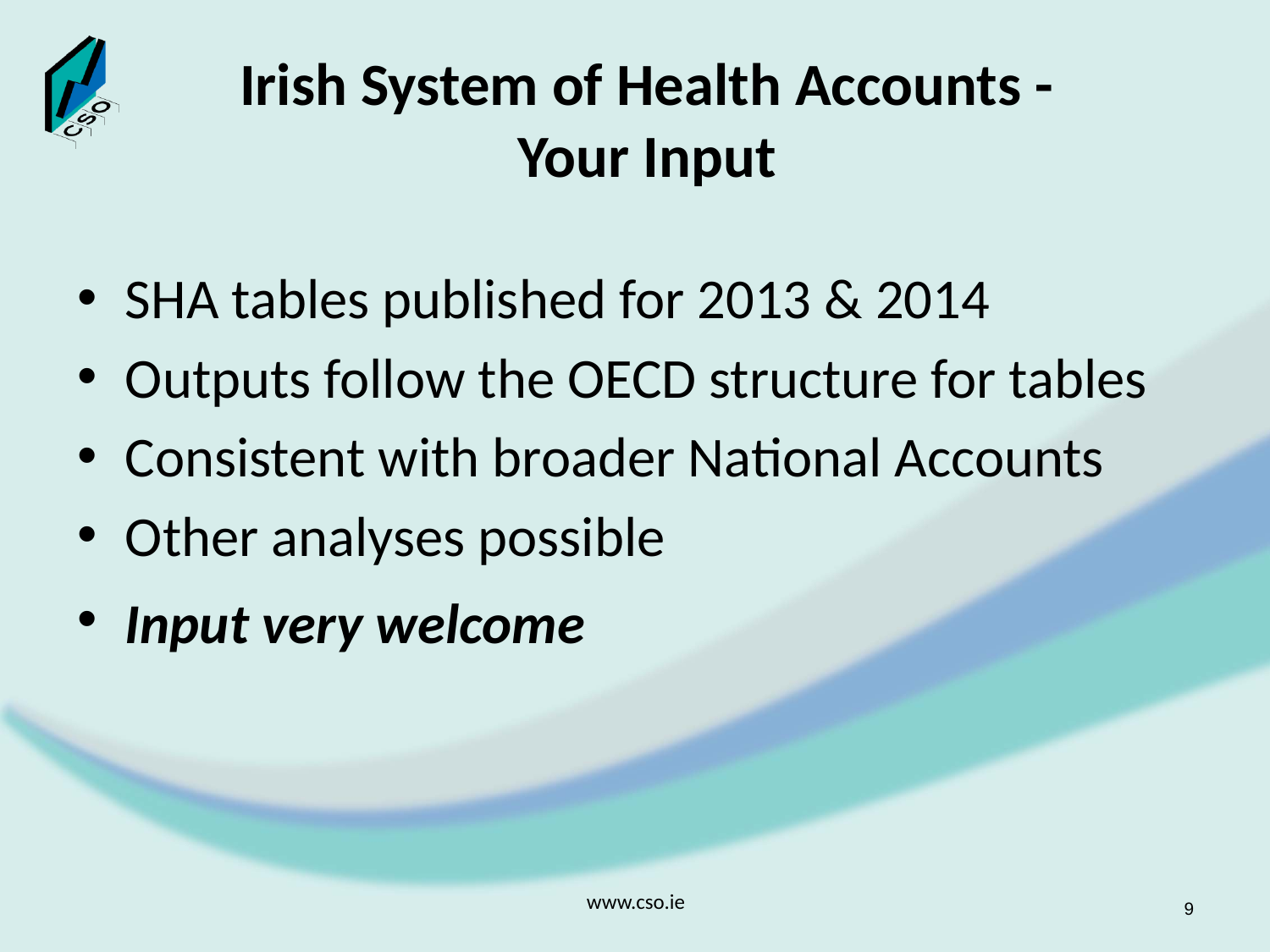

# Irish System of Health Accounts - Your Input
SHA tables published for 2013 & 2014
Outputs follow the OECD structure for tables
Consistent with broader National Accounts
Other analyses possible
Input very welcome

www.cso.ie
9